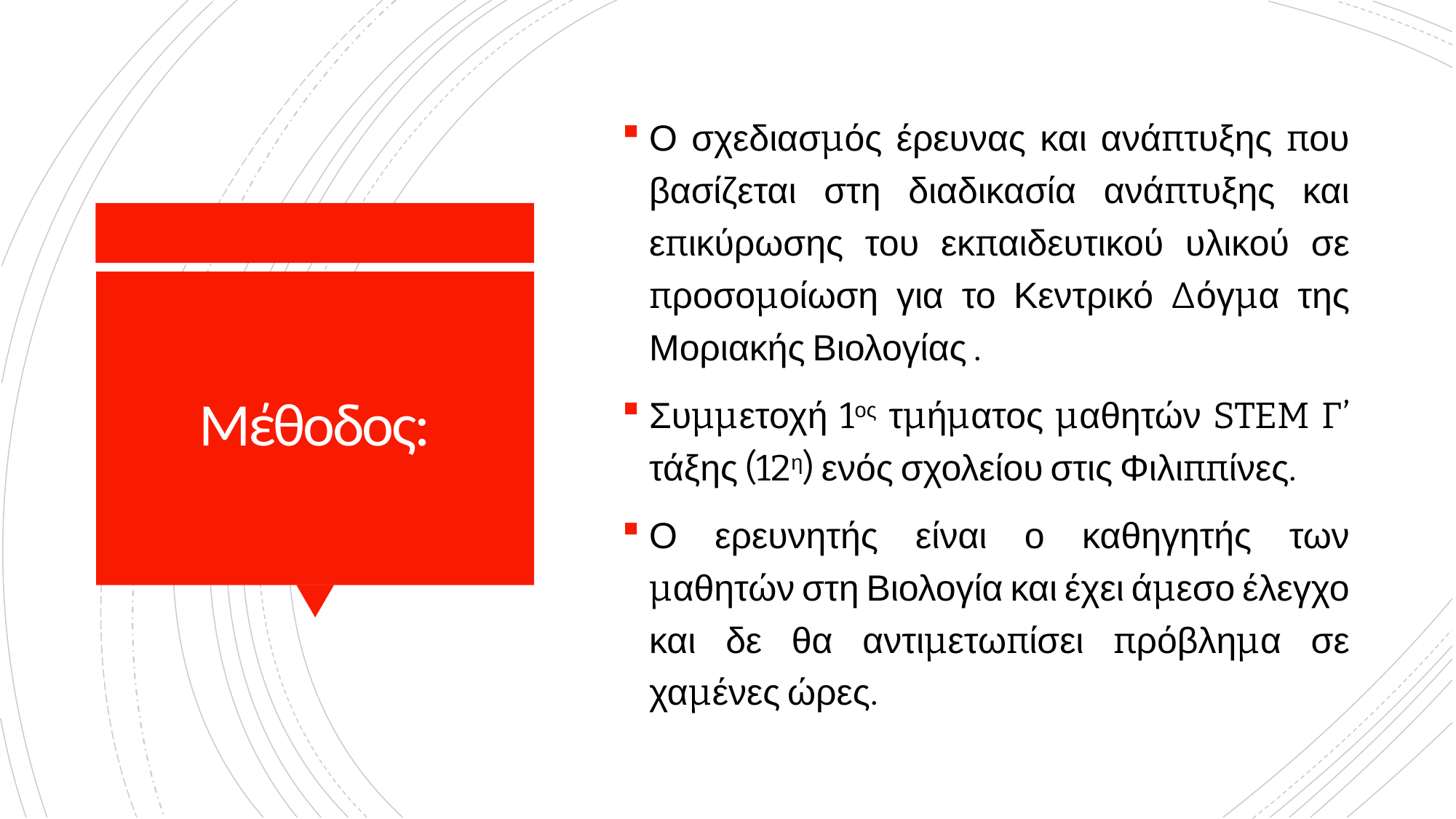

Ο σχεδιασμός έρευνας και ανάπτυξης που βασίζεται στη διαδικασία ανάπτυξης και επικύρωσης του εκπαιδευτικού υλικού σε προσομοίωση για το Κεντρικό Δόγμα της Μοριακής Βιολογίας .
Συμμετοχή 1ος τμήματος μαθητών STEM Γ’ τάξης (12η) ενός σχολείου στις Φιλιππίνες.
Ο ερευνητής είναι ο καθηγητής των μαθητών στη Βιολογία και έχει άμεσο έλεγχο και δε θα αντιμετωπίσει πρόβλημα σε χαμένες ώρες.
# Μέθοδος: